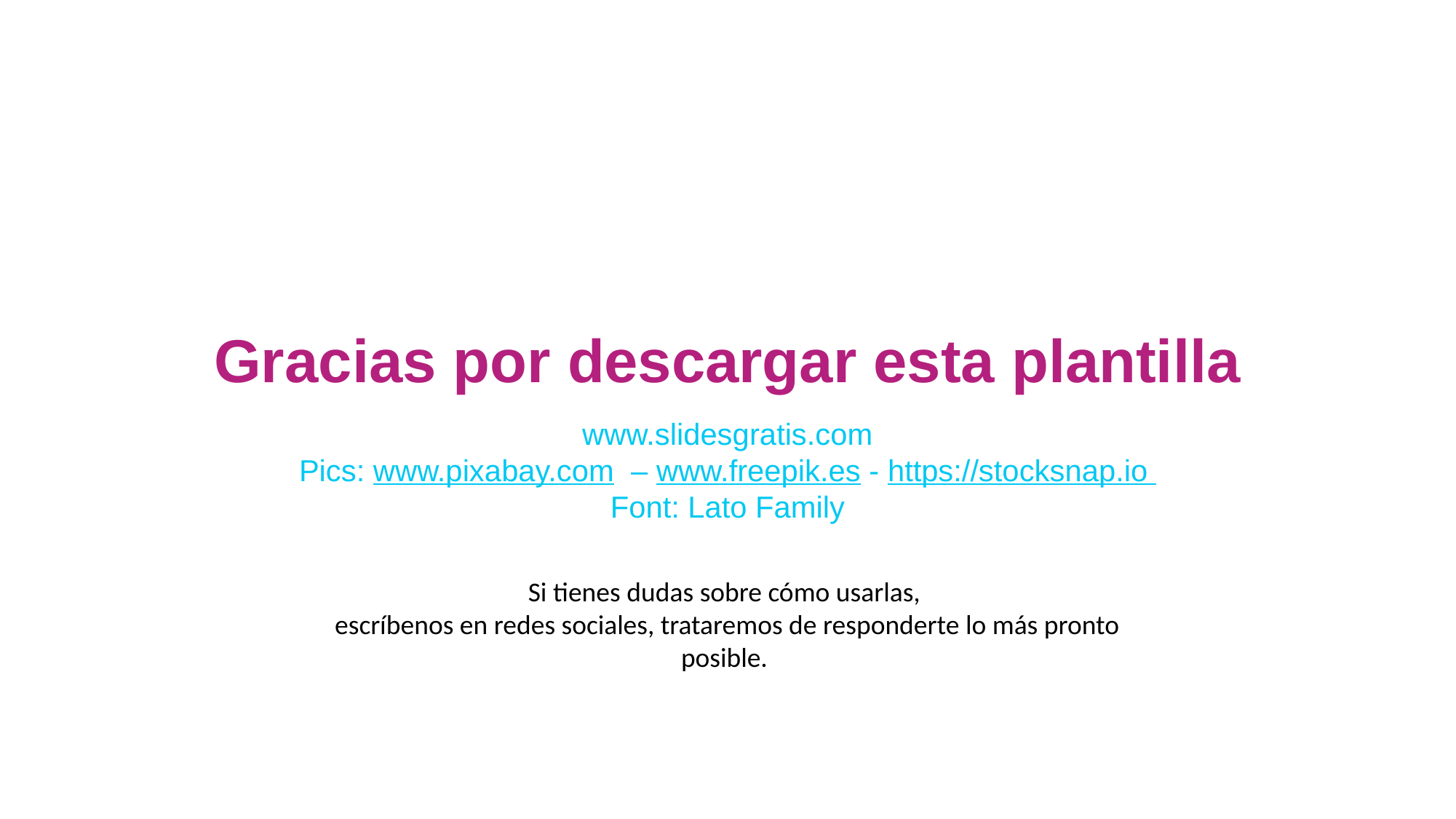

Gracias por descargar esta plantilla
www.slidesgratis.com
Pics: www.pixabay.com  – www.freepik.es - https://stocksnap.io
Font: Lato Family
Si tienes dudas sobre cómo usarlas,
escríbenos en redes sociales, trataremos de responderte lo más pronto posible.